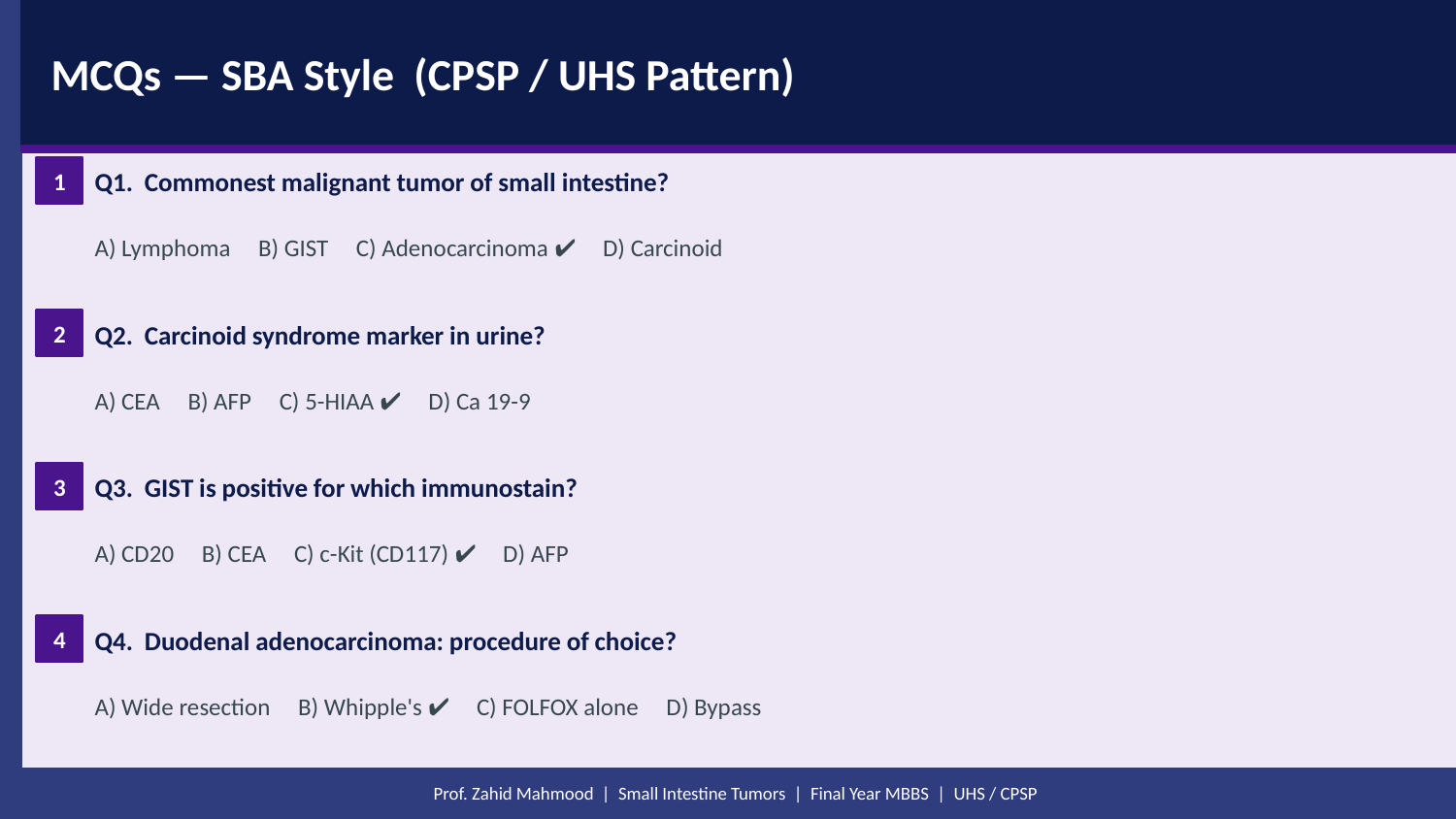

MCQs — SBA Style  (CPSP / UHS Pattern)

Q1.  Commonest malignant tumor of small intestine?

1
A) Lymphoma     B) GIST     C) Adenocarcinoma ✔     D) Carcinoid
Q2.  Carcinoid syndrome marker in urine?

2
A) CEA     B) AFP     C) 5-HIAA ✔     D) Ca 19-9
Q3.  GIST is positive for which immunostain?

3
A) CD20     B) CEA     C) c-Kit (CD117) ✔     D) AFP
Q4.  Duodenal adenocarcinoma: procedure of choice?

4
A) Wide resection     B) Whipple's ✔     C) FOLFOX alone     D) Bypass

Prof. Zahid Mahmood  |  Small Intestine Tumors  |  Final Year MBBS  |  UHS / CPSP